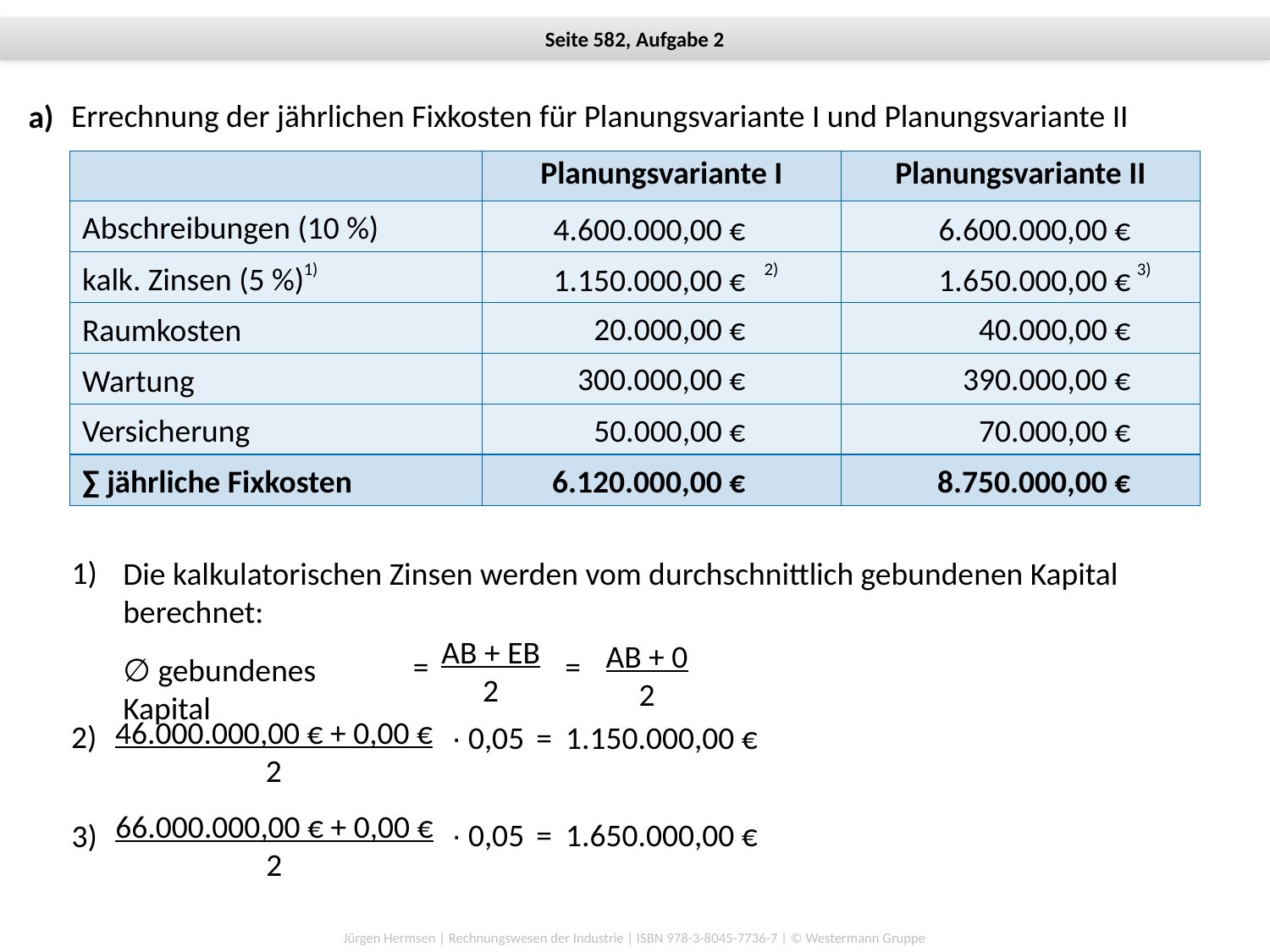

Errechnung der jährlichen Fixkosten für Planungsvariante I und Planungsvariante II
Abschreibungen (10 %)
4.600.000,00 €
6.600.000,00 €
1)
2)
3)
kalk. Zinsen (5 %)
1.150.000,00 €
1.650.000,00 €
20.000,00 €
40.000,00 €
Raumkosten
300.000,00 €
390.000,00 €
Wartung
Versicherung
50.000,00 €
70.000,00 €
6.120.000,00 €
8.750.000,00 €
∑ jährliche Fixkosten
1)
Die kalkulatorischen Zinsen werden vom durchschnittlich gebundenen Kapital berechnet:
AB + EB
2
AB + 0
2
=
=
∅ gebundenes Kapital
46.000.000,00 € + 0,00 €
2
2)
∙ 0,05
=
1.150.000,00 €
66.000.000,00 € + 0,00 €
2
∙ 0,05
=
1.650.000,00 €
3)